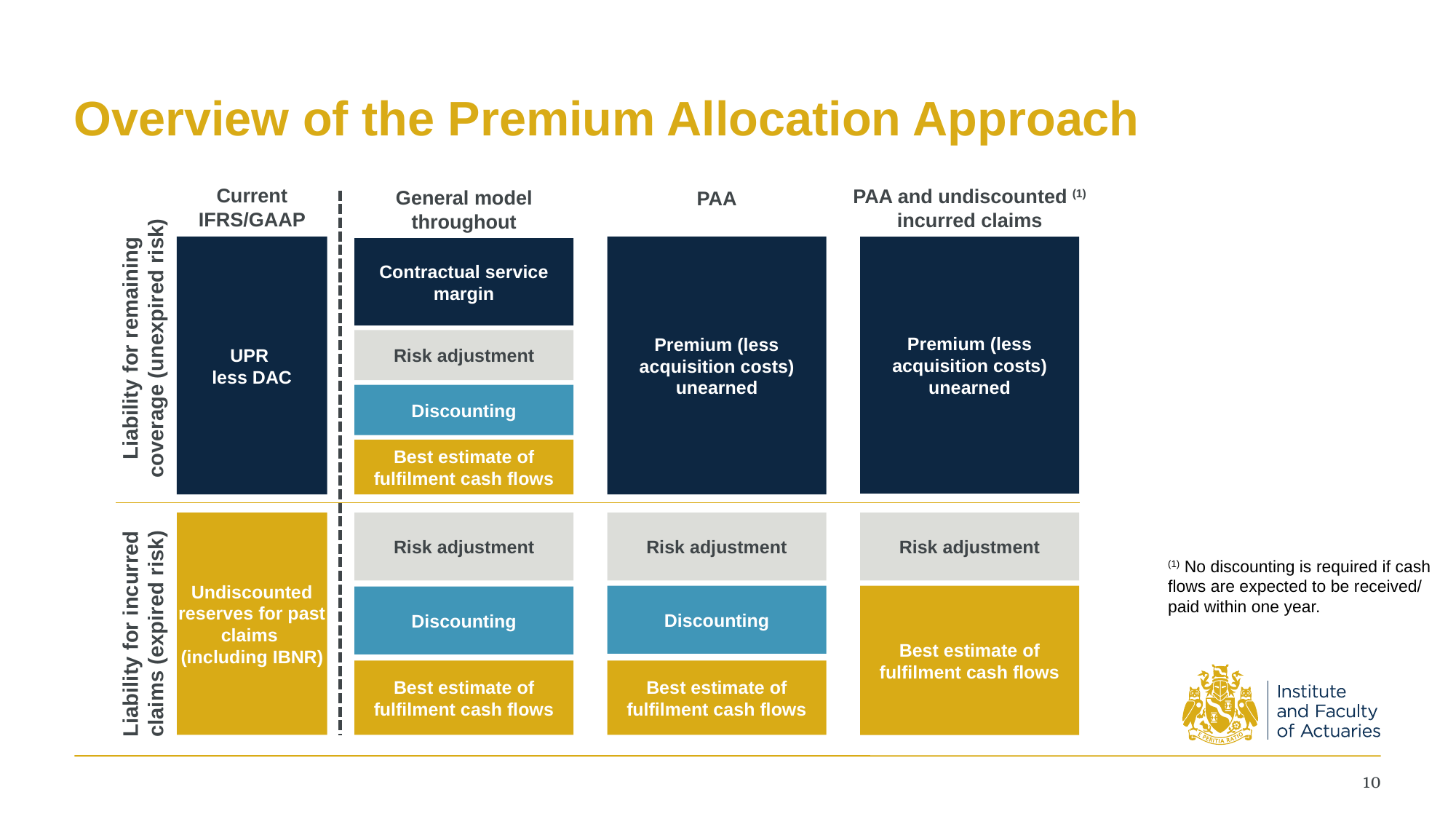

# Overview of the Premium Allocation Approach
Current IFRS/GAAP
PAA and undiscounted (1) incurred claims
General model throughout
PAA

UPR
less DAC
Premium (less acquisition costs) unearned
Premium (less acquisition costs) unearned
Contractual service margin
Liability for remaining coverage (unexpired risk)
Risk adjustment
Discounting
Best estimate of fulfilment cash flows
Undiscounted reserves for past claims
(including IBNR)
Risk adjustment
Risk adjustment
Risk adjustment
(1) No discounting is required if cash flows are expected to be received/ paid within one year.
Best estimate of fulfilment cash flows
Discounting
Discounting
Liability for incurred claims (expired risk)
Best estimate of fulfilment cash flows
Best estimate of fulfilment cash flows
10